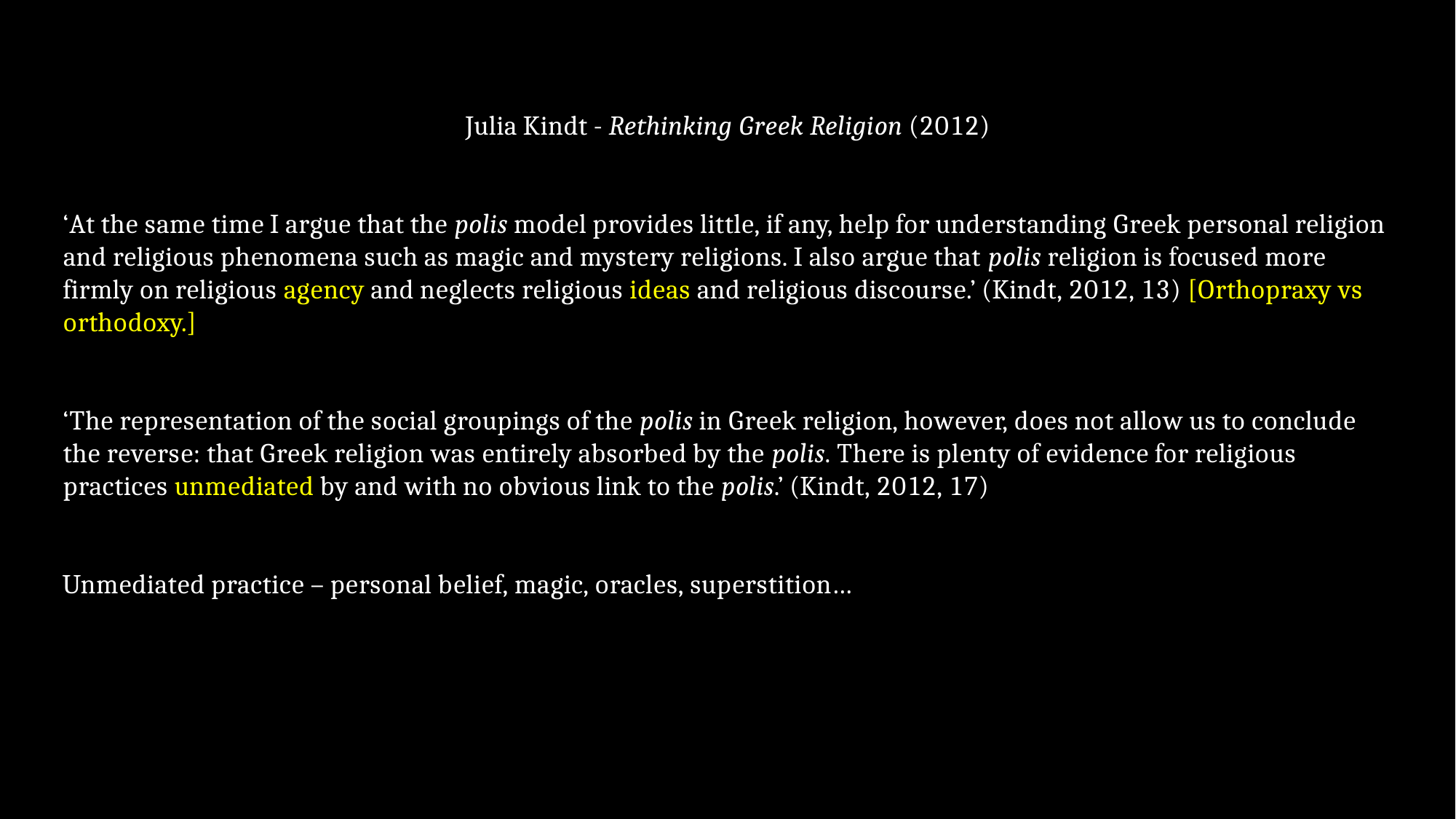

Julia Kindt - Rethinking Greek Religion (2012)

‘At the same time I argue that the polis model provides little, if any, help for understanding Greek personal religion and religious phenomena such as magic and mystery religions. I also argue that polis religion is focused more firmly on religious agency and neglects religious ideas and religious discourse.’ (Kindt, 2012, 13) [Orthopraxy vs orthodoxy.]

‘The representation of the social groupings of the polis in Greek religion, however, does not allow us to conclude the reverse: that Greek religion was entirely absorbed by the polis. There is plenty of evidence for religious practices unmediated by and with no obvious link to the polis.’ (Kindt, 2012, 17)

Unmediated practice – personal belief, magic, oracles, superstition…